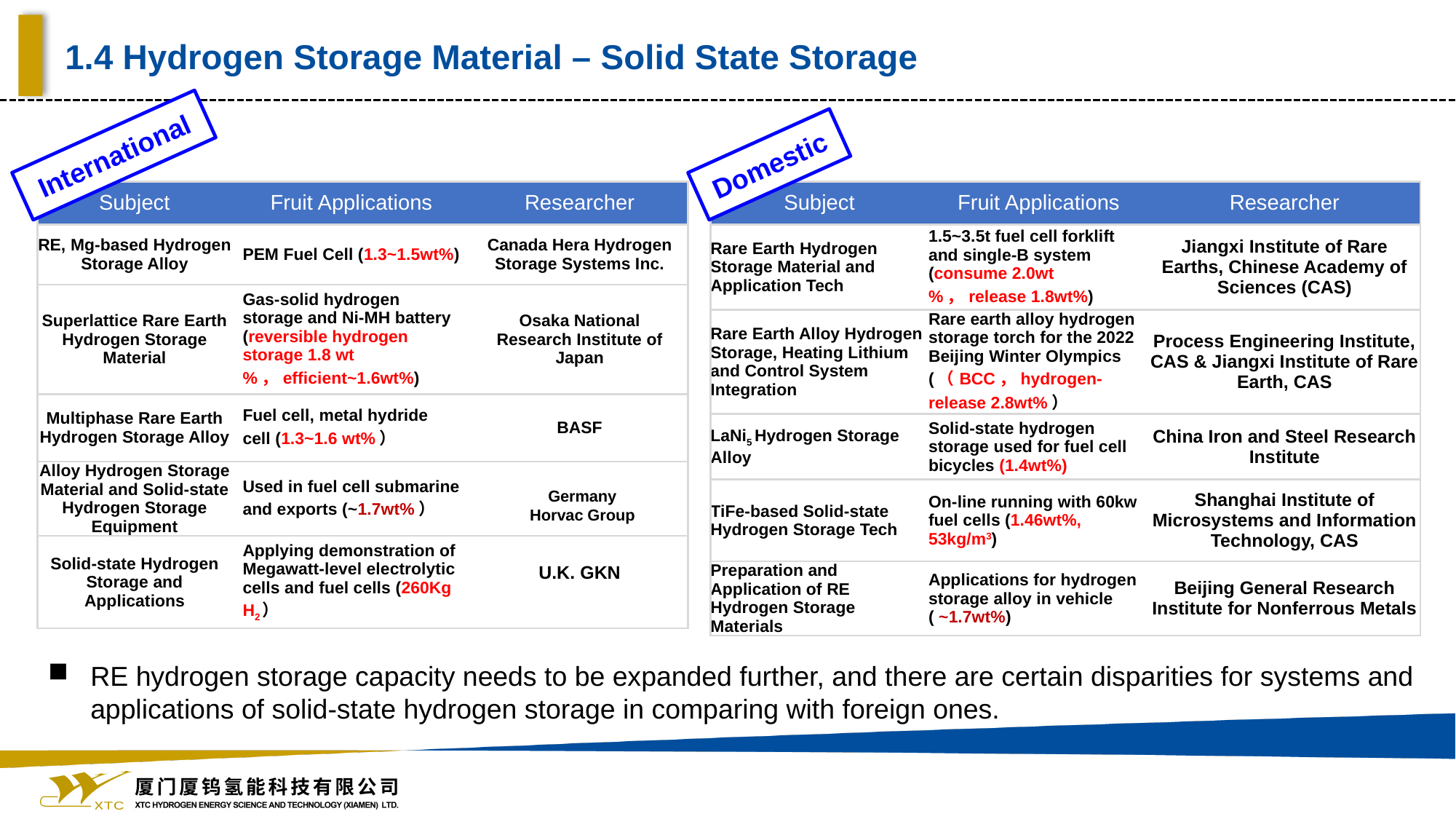

1.4 Hydrogen Storage Material – Solid State Storage
International
Domestic
| Subject | Fruit Applications | Researcher |
| --- | --- | --- |
| RE, Mg-based Hydrogen Storage Alloy | PEM Fuel Cell (1.3~1.5wt%) | Canada Hera Hydrogen Storage Systems Inc. |
| Superlattice Rare Earth Hydrogen Storage Material | Gas-solid hydrogen storage and Ni-MH battery (reversible hydrogen storage 1.8 wt%，efficient~1.6wt%) | Osaka National Research Institute of Japan |
| Multiphase Rare Earth Hydrogen Storage Alloy | Fuel cell, metal hydride cell (1.3~1.6 wt%） | BASF |
| Alloy Hydrogen Storage Material and Solid-state Hydrogen Storage Equipment | Used in fuel cell submarine and exports (~1.7wt%） |  |
| Solid-state Hydrogen Storage and Applications | Applying demonstration of Megawatt-level electrolytic cells and fuel cells (260Kg H2） | U.K. GKN |
| Subject | Fruit Applications | Researcher |
| --- | --- | --- |
| Rare Earth Hydrogen Storage Material and Application Tech | 1.5~3.5t fuel cell forklift and single-B system (consume 2.0wt%，release 1.8wt%) | Jiangxi Institute of Rare Earths, Chinese Academy of Sciences (CAS) |
| Rare Earth Alloy Hydrogen Storage, Heating Lithium and Control System Integration | Rare earth alloy hydrogen storage torch for the 2022 Beijing Winter Olympics(（BCC，hydrogen-release 2.8wt%） | Process Engineering Institute, CAS & Jiangxi Institute of Rare Earth, CAS |
| LaNi5 Hydrogen Storage Alloy | Solid-state hydrogen storage used for fuel cell bicycles (1.4wt%) | China Iron and Steel Research Institute |
| TiFe-based Solid-state Hydrogen Storage Tech | On-line running with 60kw fuel cells (1.46wt%, 53kg/m3) | Shanghai Institute of Microsystems and Information Technology, CAS |
| Preparation and Application of RE Hydrogen Storage Materials | Applications for hydrogen storage alloy in vehicle ( ~1.7wt%) | Beijing General Research Institute for Nonferrous Metals |
Germany Horvac Group
RE hydrogen storage capacity needs to be expanded further, and there are certain disparities for systems and applications of solid-state hydrogen storage in comparing with foreign ones.